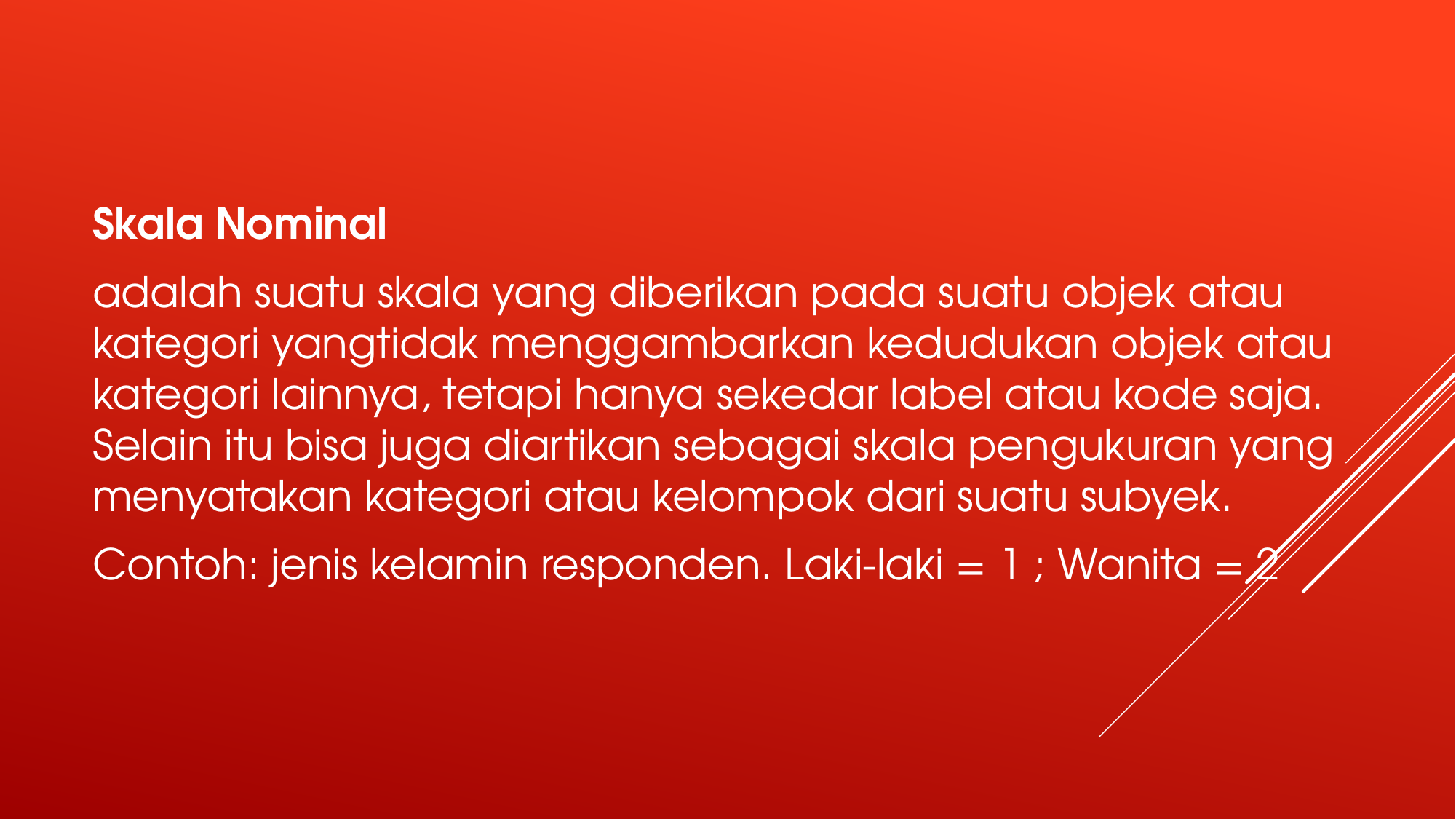

Skala Nominal
adalah suatu skala yang diberikan pada suatu objek atau kategori yangtidak menggambarkan kedudukan objek atau kategori lainnya, tetapi hanya sekedar label atau kode saja. Selain itu bisa juga diartikan sebagai skala pengukuran yang menyatakan kategori atau kelompok dari suatu subyek.
Contoh: jenis kelamin responden. Laki-laki = 1 ; Wanita = 2